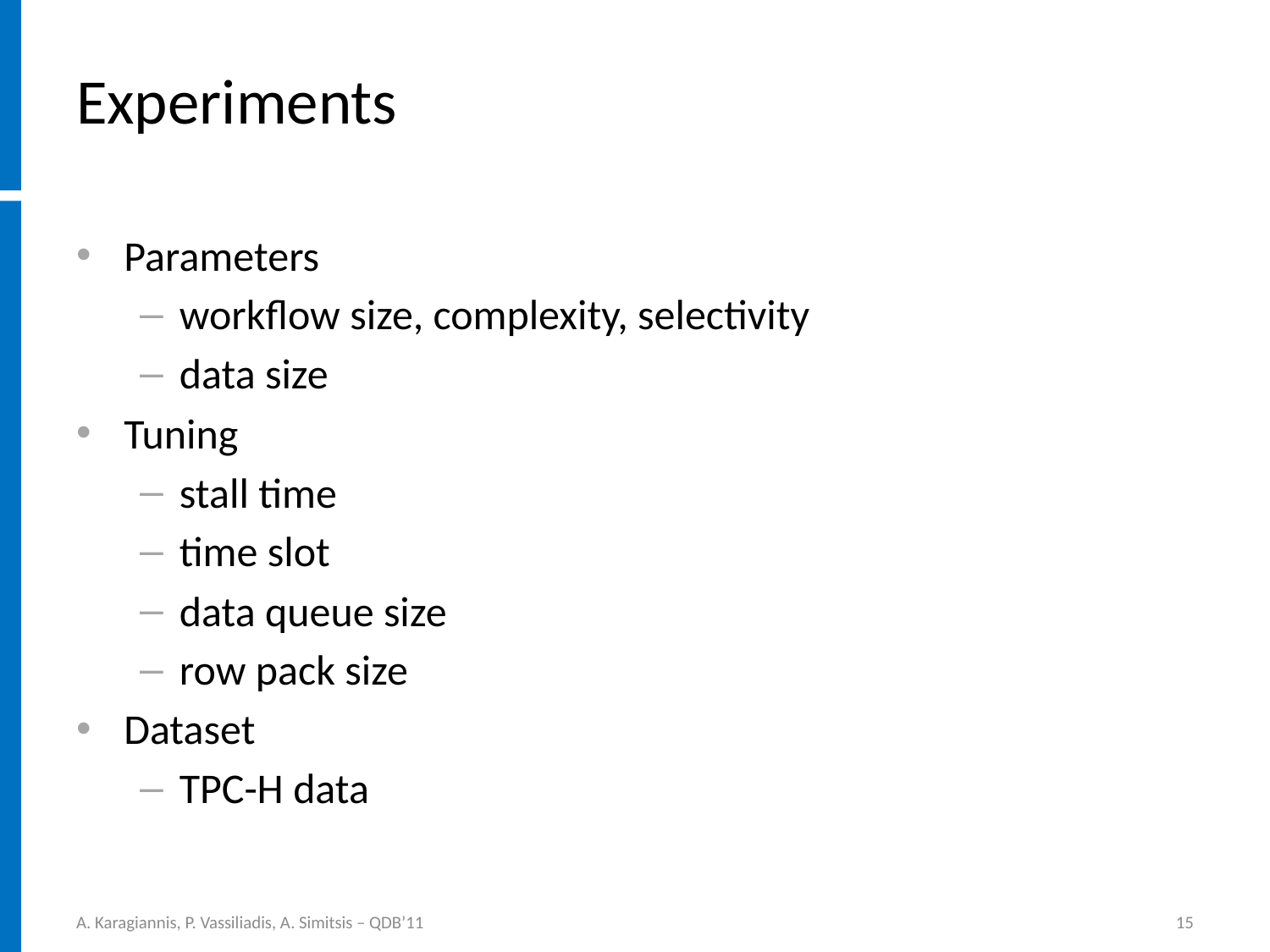

# Experiments
Parameters
workflow size, complexity, selectivity
data size
Tuning
stall time
time slot
data queue size
row pack size
Dataset
TPC-H data
A. Karagiannis, P. Vassiliadis, A. Simitsis – QDB’11
15